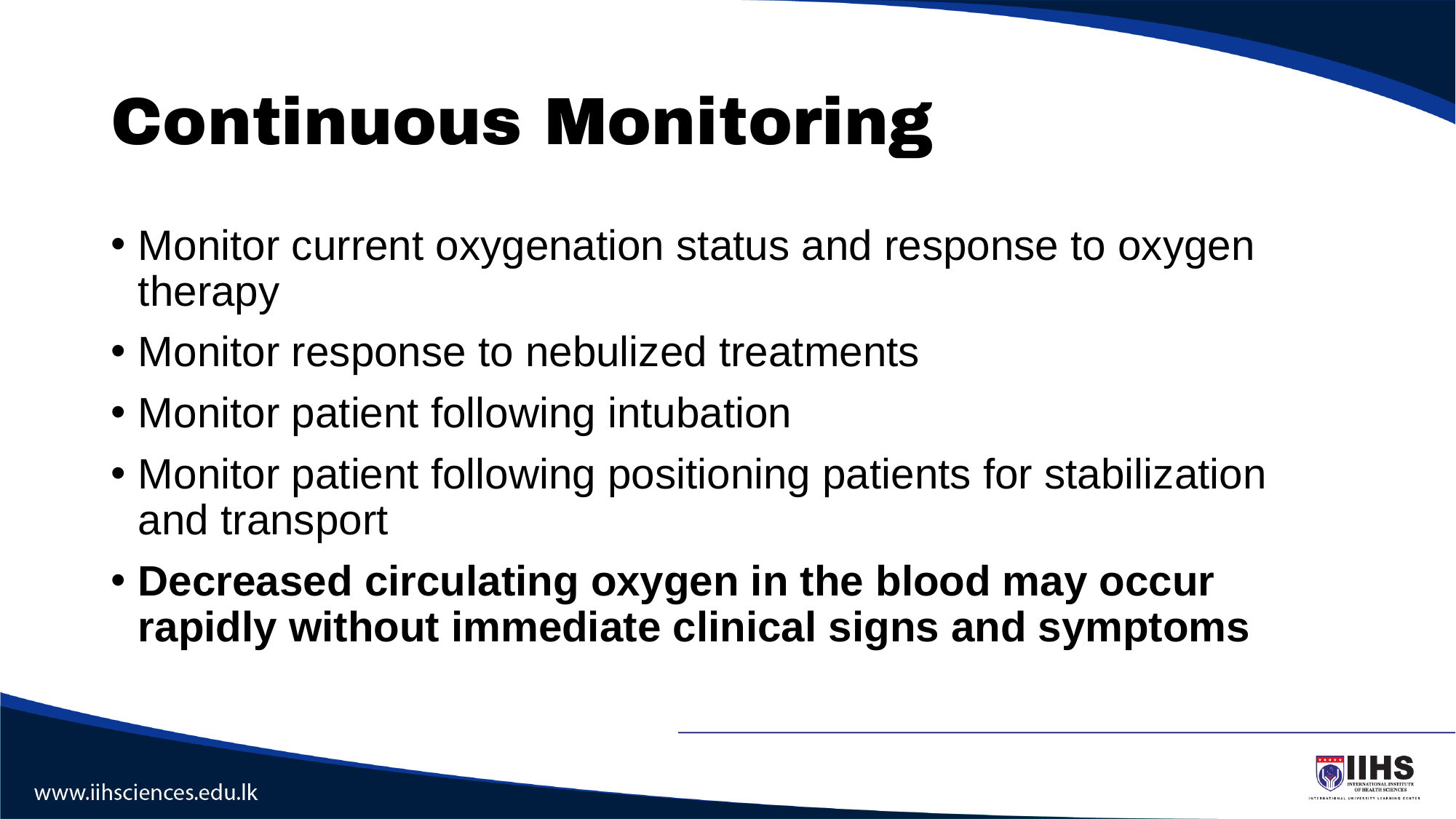

# Continuous Monitoring
Monitor current oxygenation status and response to oxygen therapy
Monitor response to nebulized treatments
Monitor patient following intubation
Monitor patient following positioning patients for stabilization and transport
Decreased circulating oxygen in the blood may occur rapidly without immediate clinical signs and symptoms